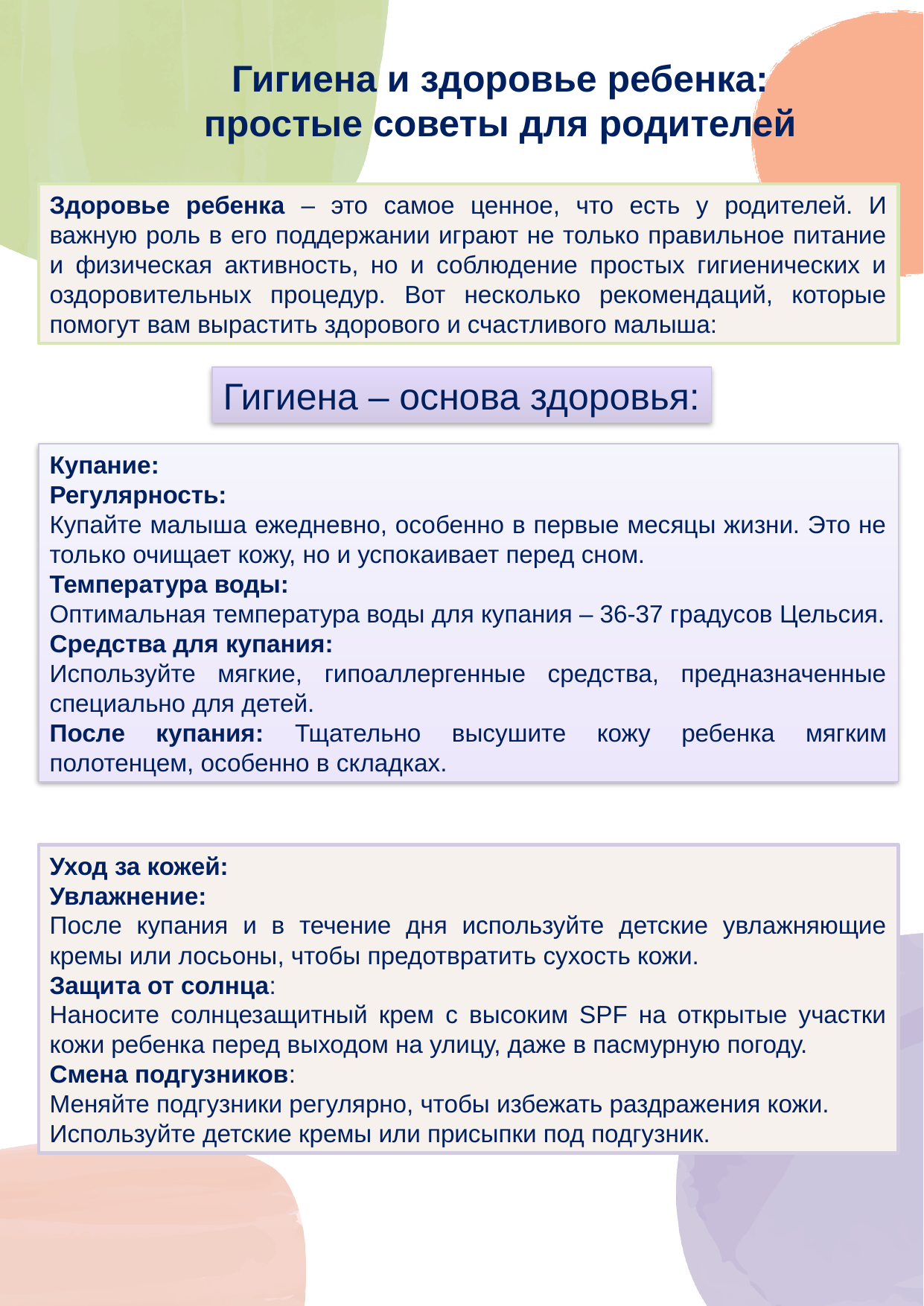

Гигиена и здоровье ребенка: простые советы для родителей
Здоровье ребенка – это самое ценное, что есть у родителей. И важную роль в его поддержании играют не только правильное питание и физическая активность, но и соблюдение простых гигиенических и оздоровительных процедур. Вот несколько рекомендаций, которые помогут вам вырастить здорового и счастливого малыша:
Гигиена – основа здоровья:
Купание:
Регулярность:
Купайте малыша ежедневно, особенно в первые месяцы жизни. Это не только очищает кожу, но и успокаивает перед сном.
Температура воды:
Оптимальная температура воды для купания – 36-37 градусов Цельсия.
Средства для купания:
Используйте мягкие, гипоаллергенные средства, предназначенные специально для детей.
После купания: Тщательно высушите кожу ребенка мягким полотенцем, особенно в складках.
Уход за кожей:
Увлажнение:
После купания и в течение дня используйте детские увлажняющие кремы или лосьоны, чтобы предотвратить сухость кожи.
Защита от солнца:
Наносите солнцезащитный крем с высоким SPF на открытые участки кожи ребенка перед выходом на улицу, даже в пасмурную погоду.
Смена подгузников:
Меняйте подгузники регулярно, чтобы избежать раздражения кожи. Используйте детские кремы или присыпки под подгузник.